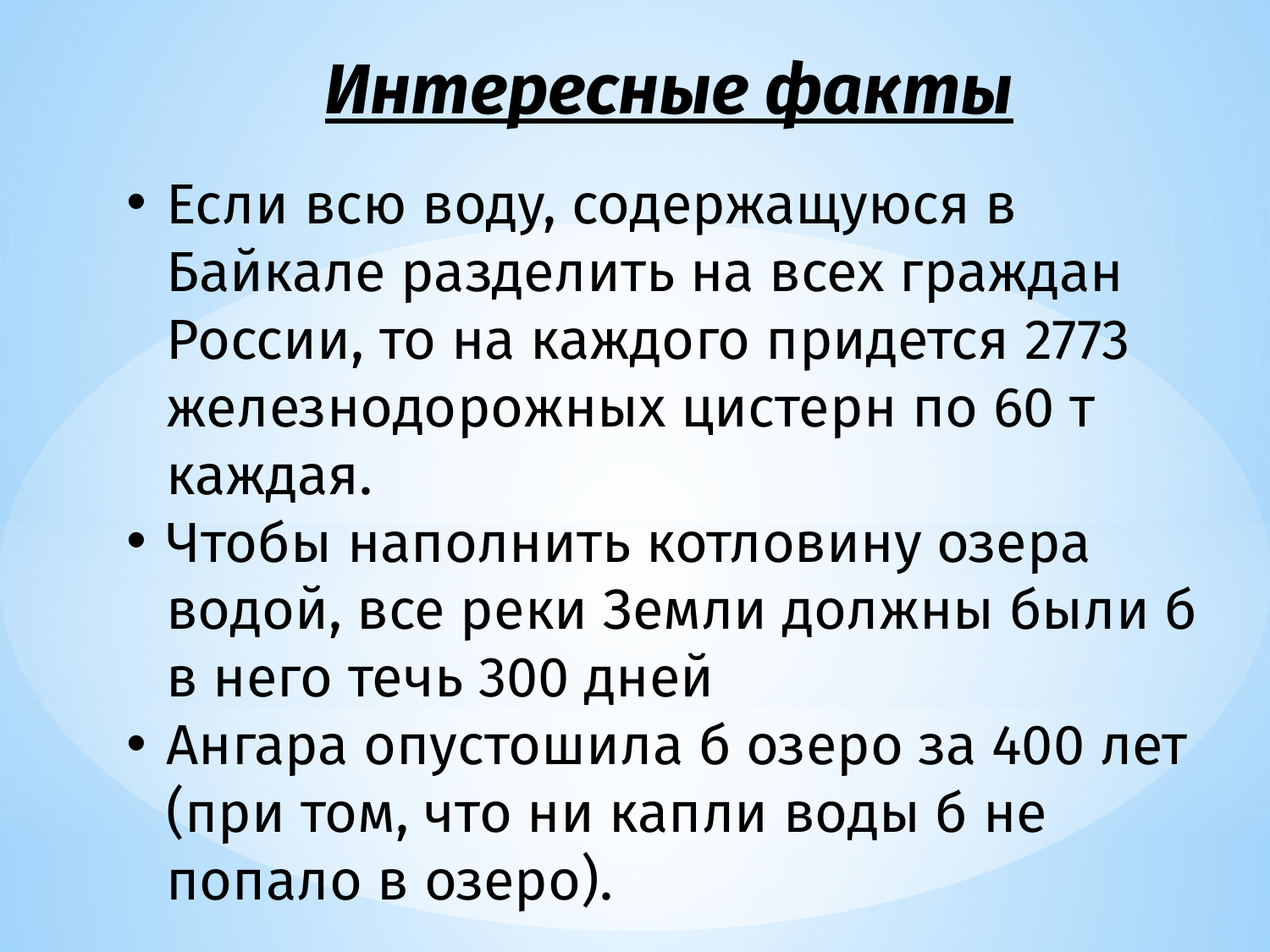

Интересные факты
Если всю воду, содержащуюся в Байкале разделить на всех граждан России, то на каждого придется 2773 железнодорожных цистерн по 60 т каждая.
Чтобы наполнить котловину озера водой, все реки Земли должны были б в него течь 300 дней
Ангара опустошила б озеро за 400 лет (при том, что ни капли воды б не попало в озеро).